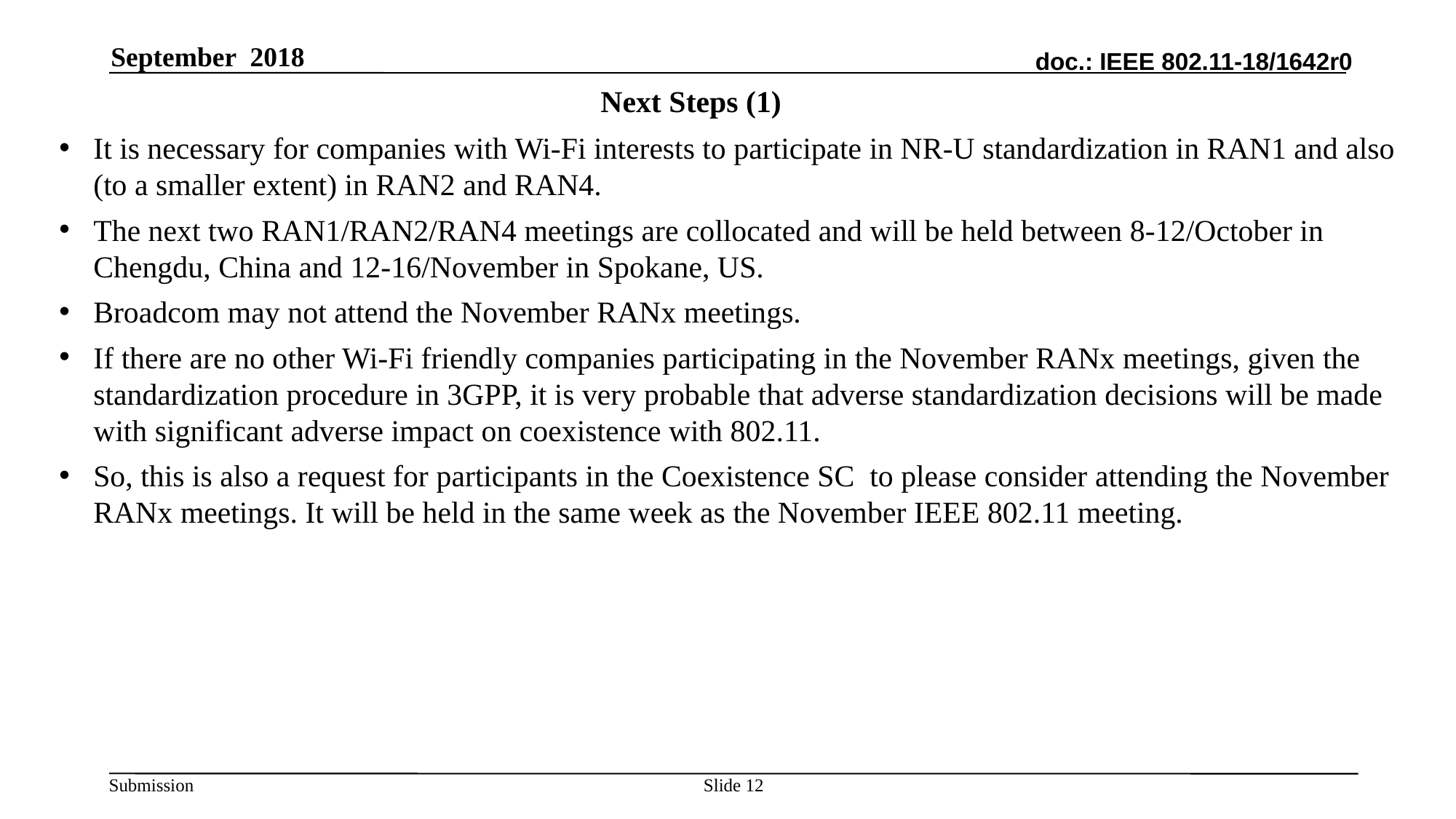

September  2018
# Next Steps (1)
It is necessary for companies with Wi-Fi interests to participate in NR-U standardization in RAN1 and also (to a smaller extent) in RAN2 and RAN4.
The next two RAN1/RAN2/RAN4 meetings are collocated and will be held between 8-12/October in Chengdu, China and 12-16/November in Spokane, US.
Broadcom may not attend the November RANx meetings.
If there are no other Wi-Fi friendly companies participating in the November RANx meetings, given the standardization procedure in 3GPP, it is very probable that adverse standardization decisions will be made with significant adverse impact on coexistence with 802.11.
So, this is also a request for participants in the Coexistence SC  to please consider attending the November RANx meetings. It will be held in the same week as the November IEEE 802.11 meeting.

Slide 12